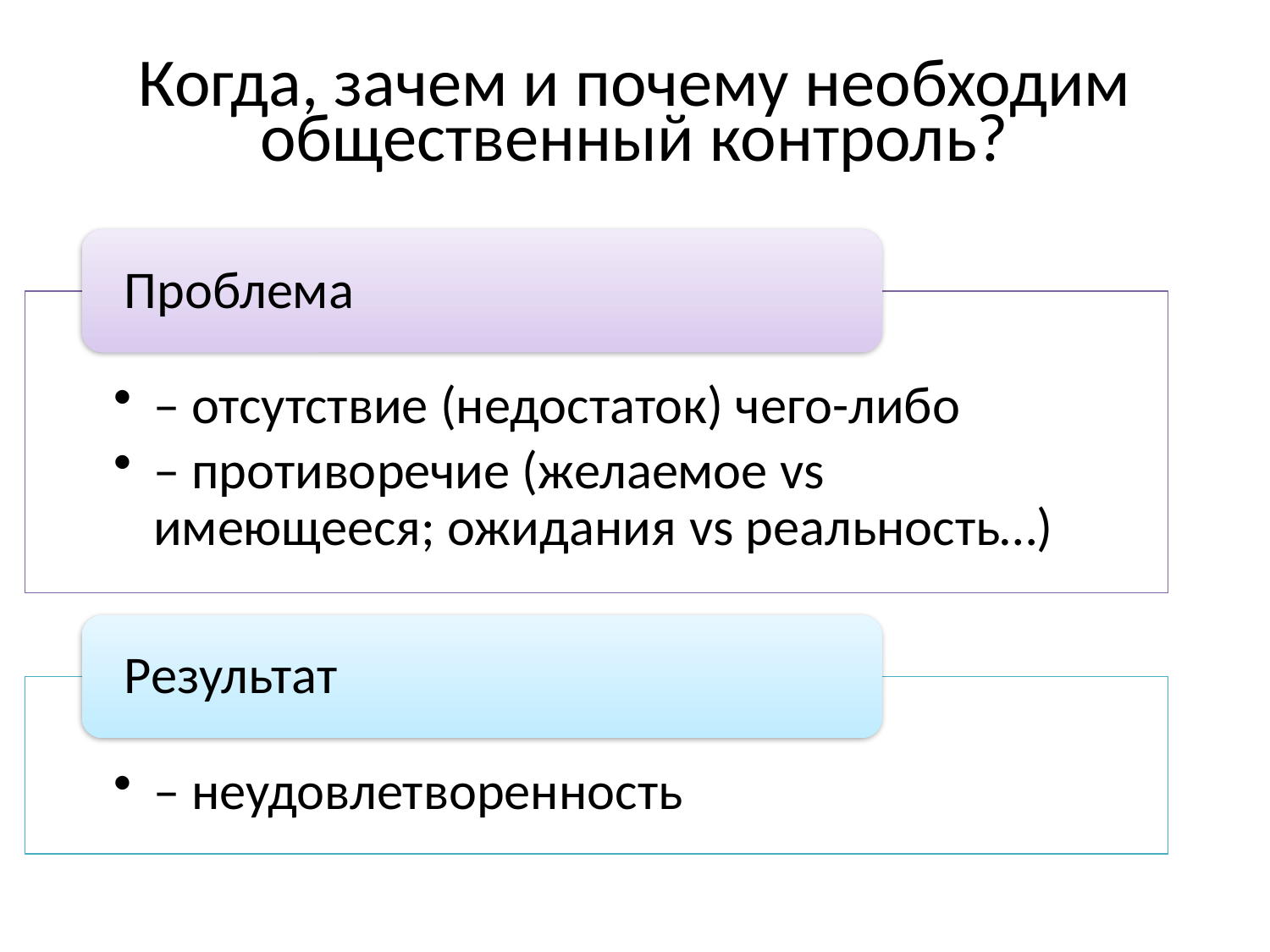

# Когда, зачем и почему необходим общественный контроль?
– отсутствие (недостаток) чего-либо
– противоречие (желаемое vs имеющееся; ожидания vs реальность…)
Проблема
– неудовлетворенность
Результат